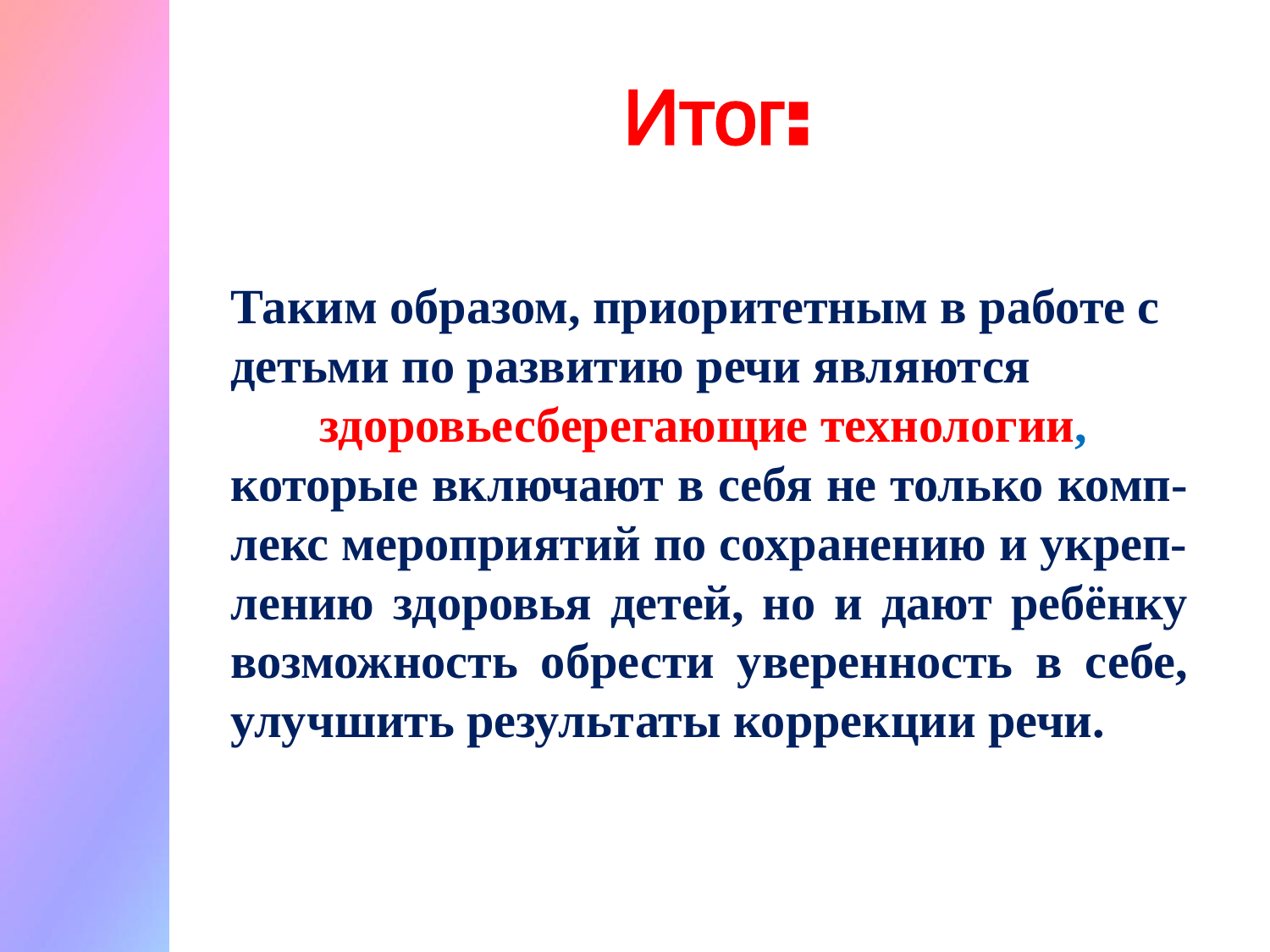

# Итог:
Таким образом, приоритетным в работе с детьми по развитию речи являются
здоровьесберегающие технологии,
которые включают в себя не только комп-лекс мероприятий по сохранению и укреп-лению здоровья детей, но и дают ребёнку возможность обрести уверенность в себе, улучшить результаты коррекции речи.